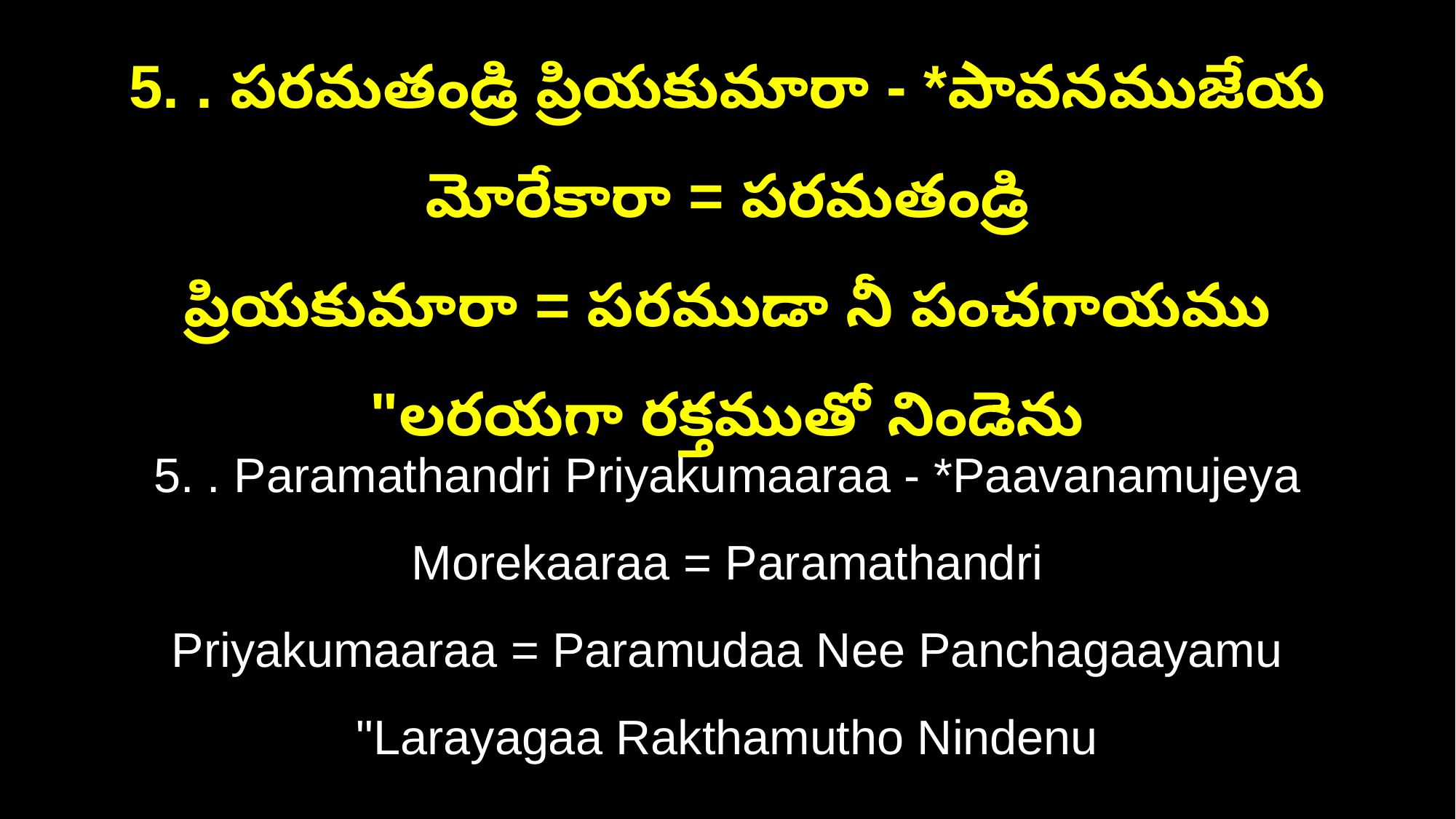

5. . పరమతండ్రి ప్రియకుమారా - *పావనముజేయ మోరేకారా = పరమతండ్రి
ప్రియకుమారా = పరముడా నీ పంచగాయము "లరయగా రక్తముతో నిండెను
5. . Paramathandri Priyakumaaraa - *Paavanamujeya Morekaaraa = Paramathandri
Priyakumaaraa = Paramudaa Nee Panchagaayamu "Larayagaa Rakthamutho Nindenu